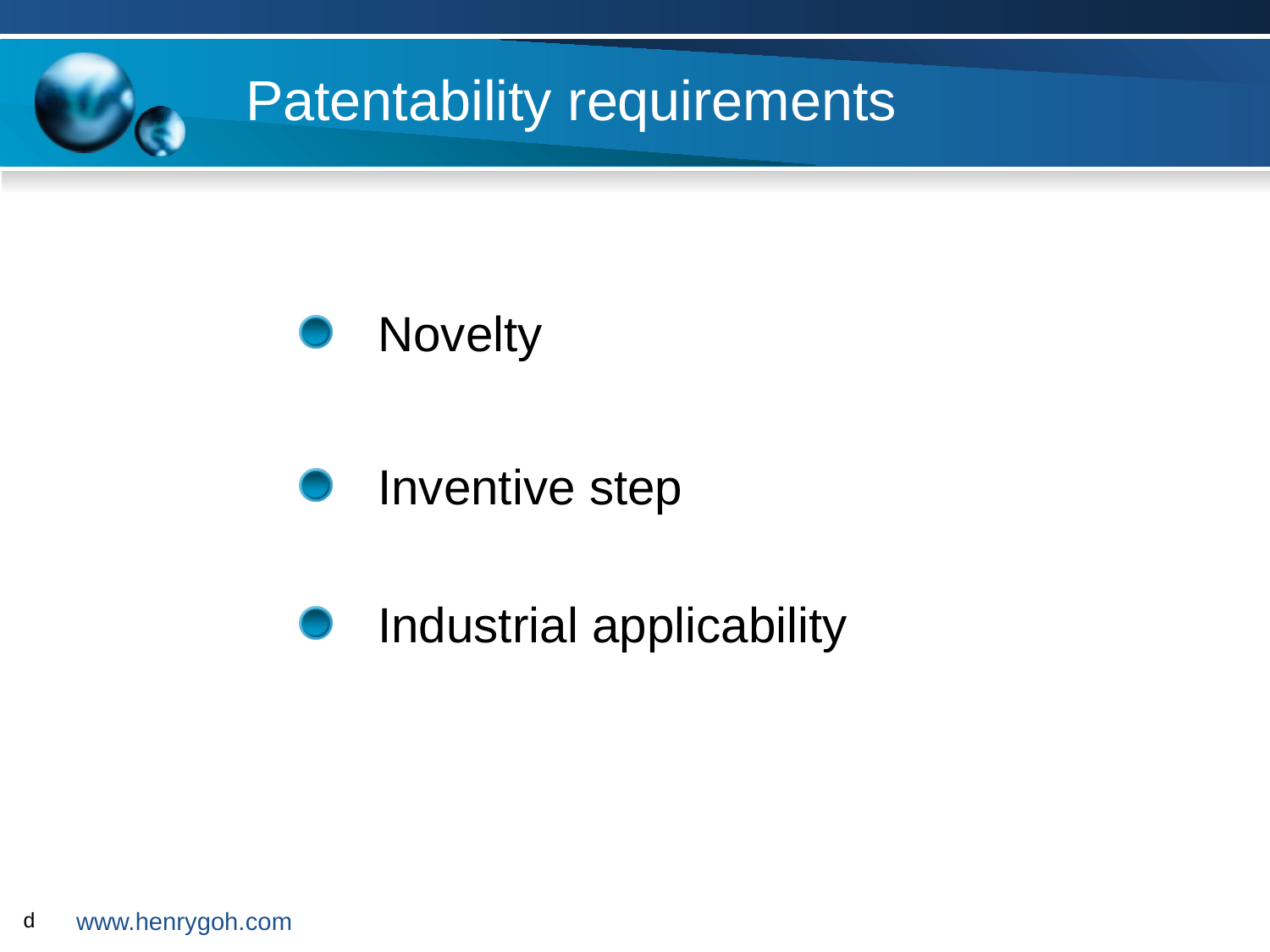

# Patentability requirements
Novelty

Inventive step

Industrial applicability

www.henrygoh.com
d